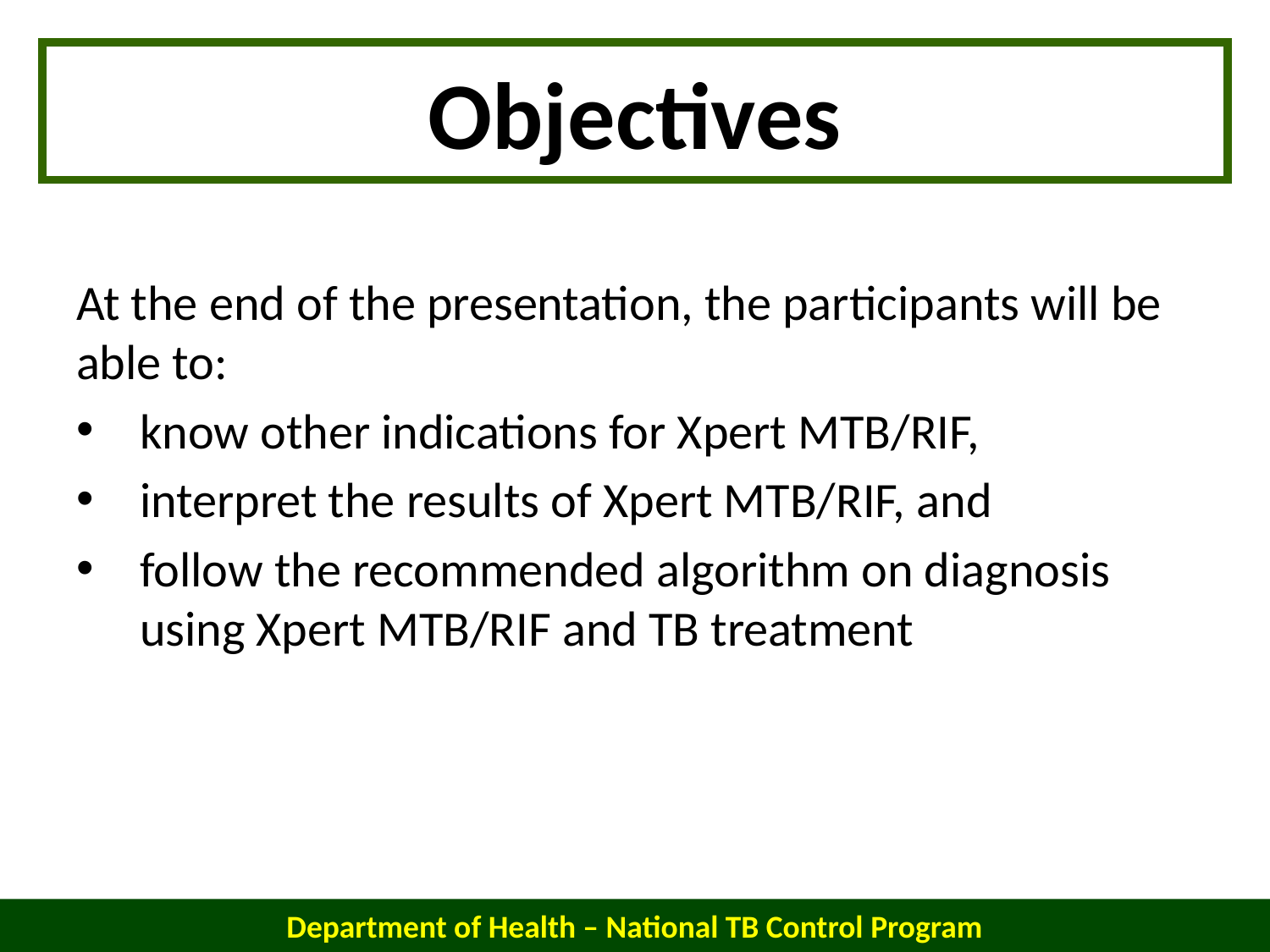

Objectives
At the end of the presentation, the participants will be able to:
know other indications for Xpert MTB/RIF,
interpret the results of Xpert MTB/RIF, and
follow the recommended algorithm on diagnosis using Xpert MTB/RIF and TB treatment

Department of Health – National TB Control Program